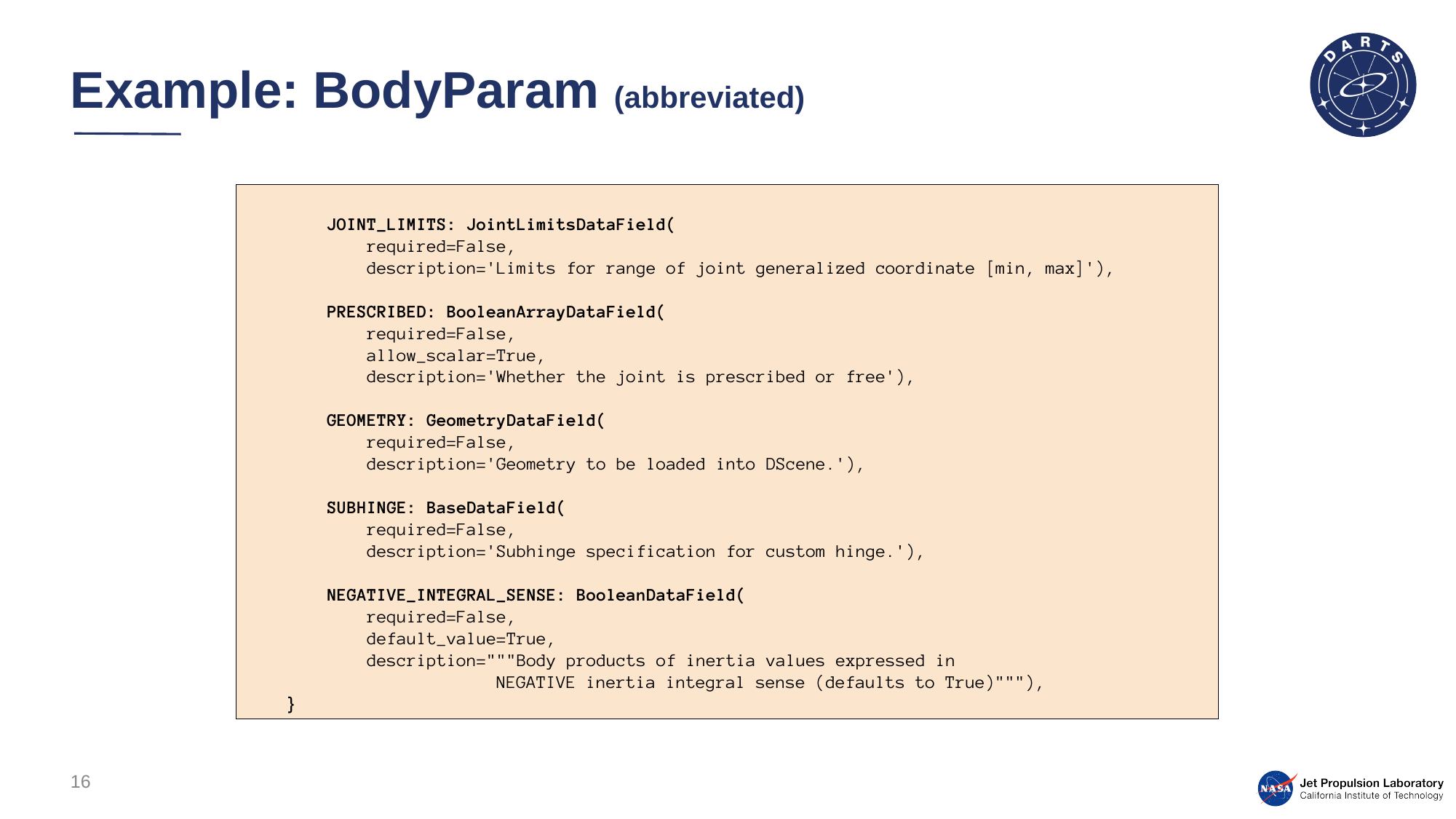

# Example: BodyParam (abbreviated)

        JOINT_LIMITS: JointLimitsDataField(
            required=False,
            description='Limits for range of joint generalized coordinate [min, max]'),

        PRESCRIBED: BooleanArrayDataField(
            required=False,
            allow_scalar=True,
            description='Whether the joint is prescribed or free'),

        GEOMETRY: GeometryDataField(
            required=False,
            description='Geometry to be loaded into DScene.'),

        SUBHINGE: BaseDataField(
            required=False,
            description='Subhinge specification for custom hinge.'),

        NEGATIVE_INTEGRAL_SENSE: BooleanDataField(
            required=False,
            default_value=True,
            description="""Body products of inertia values expressed in
                         NEGATIVE inertia integral sense (defaults to True)"""),
    }
16